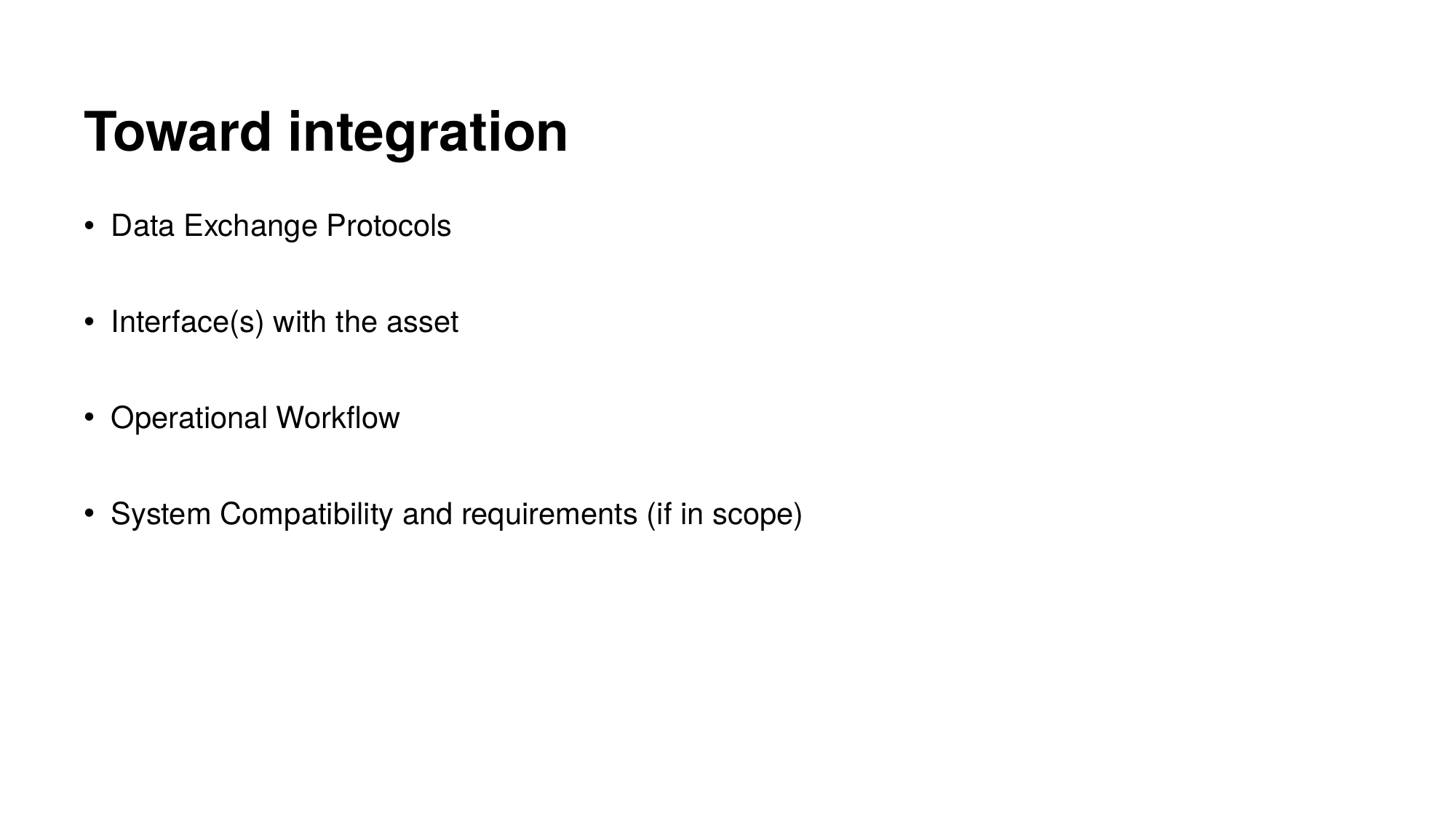

# Toward integration
Data Exchange Protocols

Interface(s) with the asset

Operational Workflow

System Compatibility and requirements (if in scope)